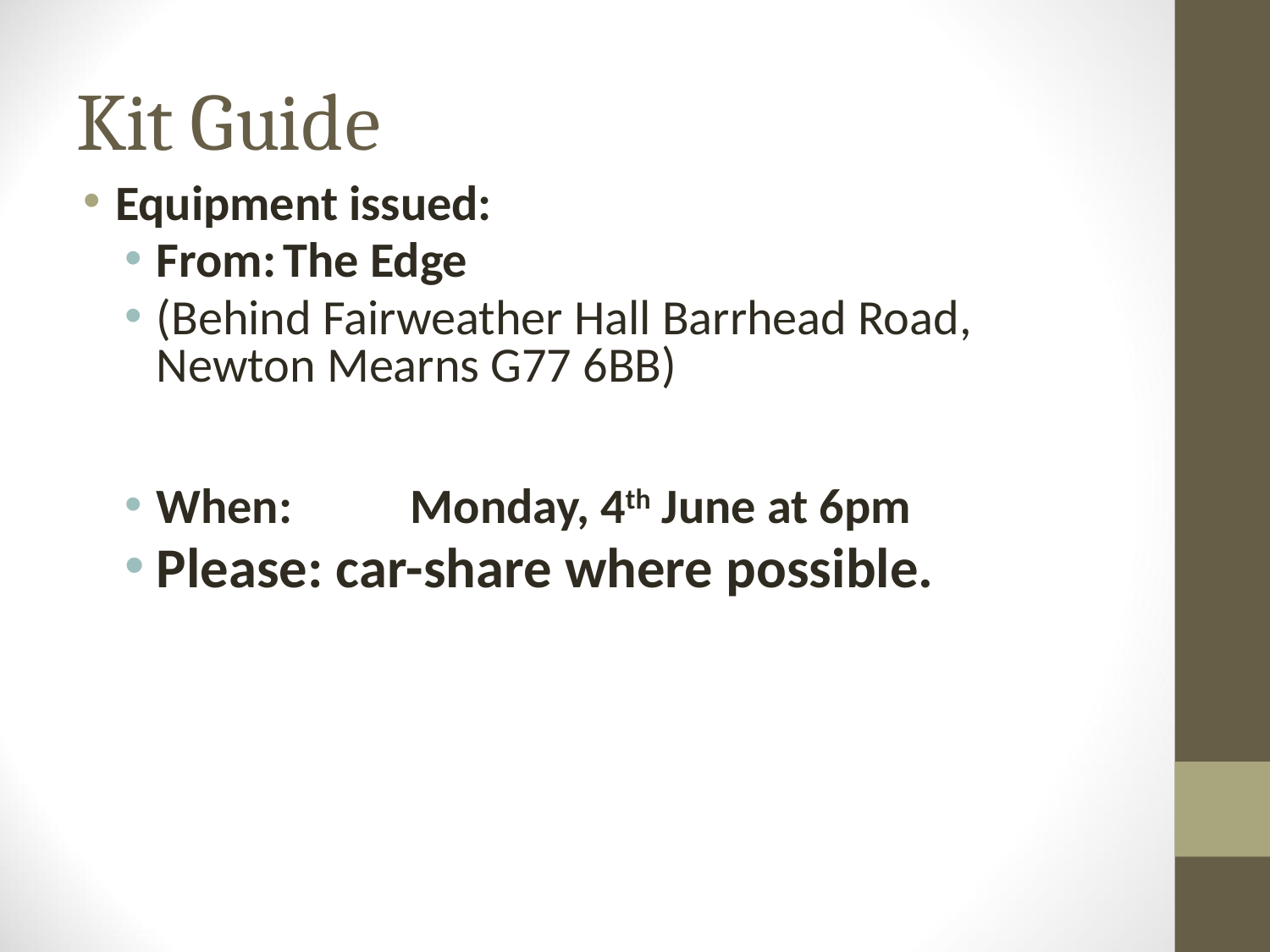

# Kit Guide
Equipment issued:
From:	The Edge
(Behind Fairweather Hall Barrhead Road, Newton Mearns G77 6BB)

When:	Monday, 4th June at 6pm
Please: car-share where possible.